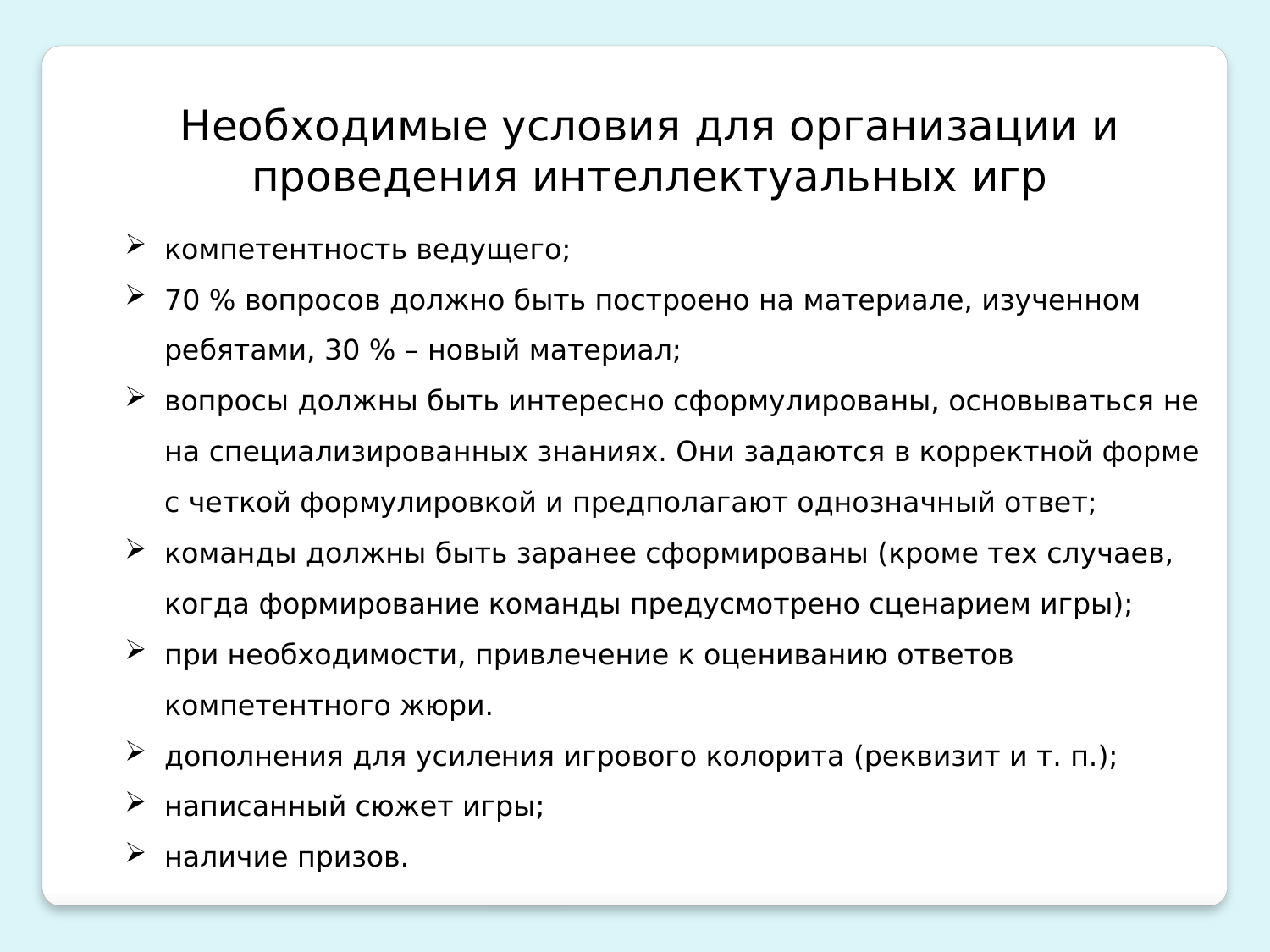

Необходимые условия для организации и проведения интеллектуальных игр
компетентность ведущего;
70 % вопросов должно быть построено на материале, изученном ребятами, 30 % – новый материал;
вопросы должны быть интересно сформулированы, основываться не на специализированных знаниях. Они задаются в корректной форме с четкой формулировкой и предполагают однозначный ответ;
команды должны быть заранее сформированы (кроме тех случаев, когда формирование команды предусмотрено сценарием игры);
при необходимости, привлечение к оцениванию ответов компетентного жюри.
дополнения для усиления игрового колорита (реквизит и т. п.);
написанный сюжет игры;
наличие призов.